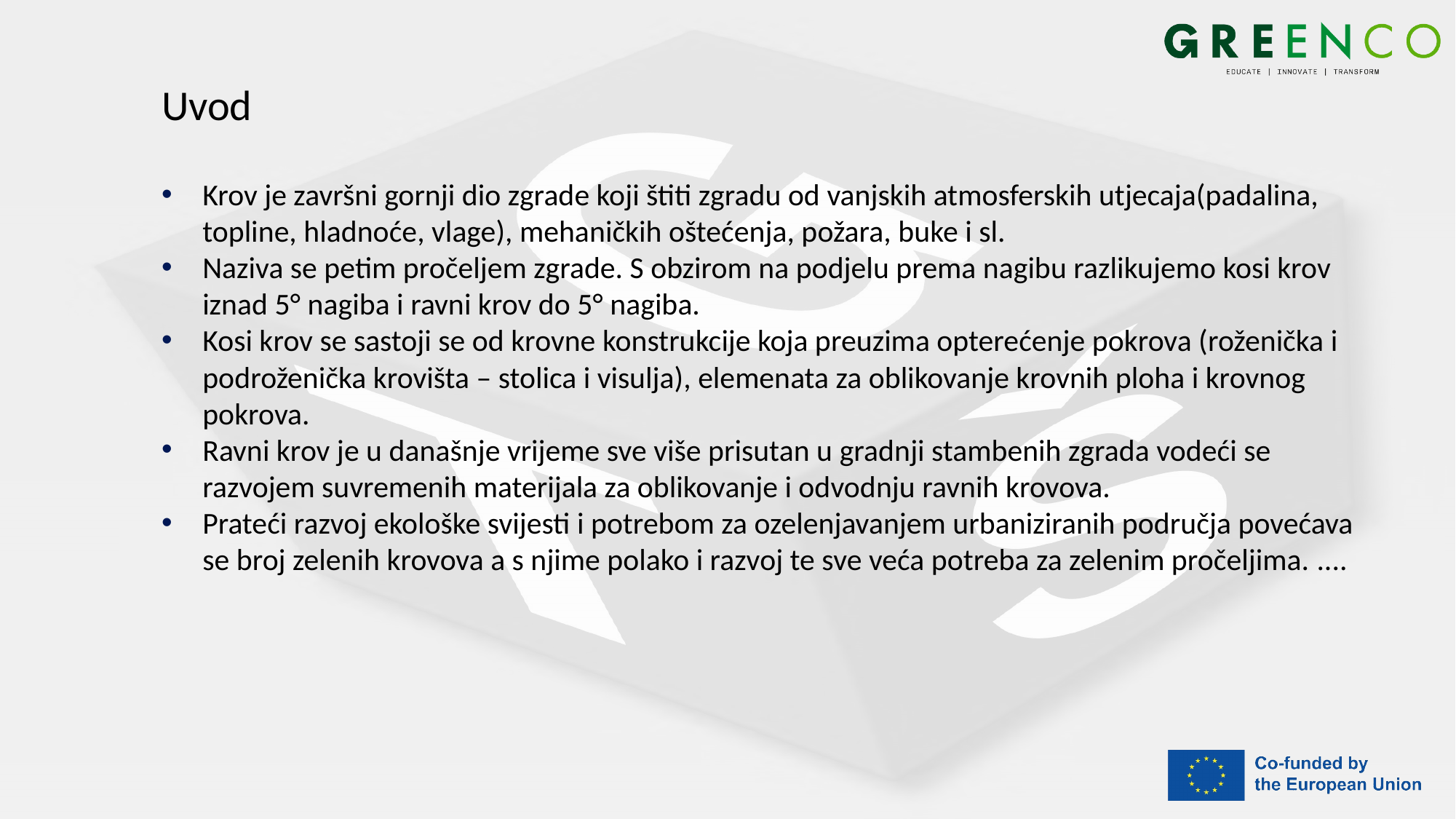

# Uvod
Krov je završni gornji dio zgrade koji štiti zgradu od vanjskih atmosferskih utjecaja(padalina, topline, hladnoće, vlage), mehaničkih oštećenja, požara, buke i sl.
Naziva se petim pročeljem zgrade. S obzirom na podjelu prema nagibu razlikujemo kosi krov iznad 5° nagiba i ravni krov do 5° nagiba.
Kosi krov se sastoji se od krovne konstrukcije koja preuzima opterećenje pokrova (roženička i podroženička krovišta – stolica i visulja), elemenata za oblikovanje krovnih ploha i krovnog pokrova.
Ravni krov je u današnje vrijeme sve više prisutan u gradnji stambenih zgrada vodeći se razvojem suvremenih materijala za oblikovanje i odvodnju ravnih krovova.
Prateći razvoj ekološke svijesti i potrebom za ozelenjavanjem urbaniziranih područja povećava se broj zelenih krovova a s njime polako i razvoj te sve veća potreba za zelenim pročeljima. ....